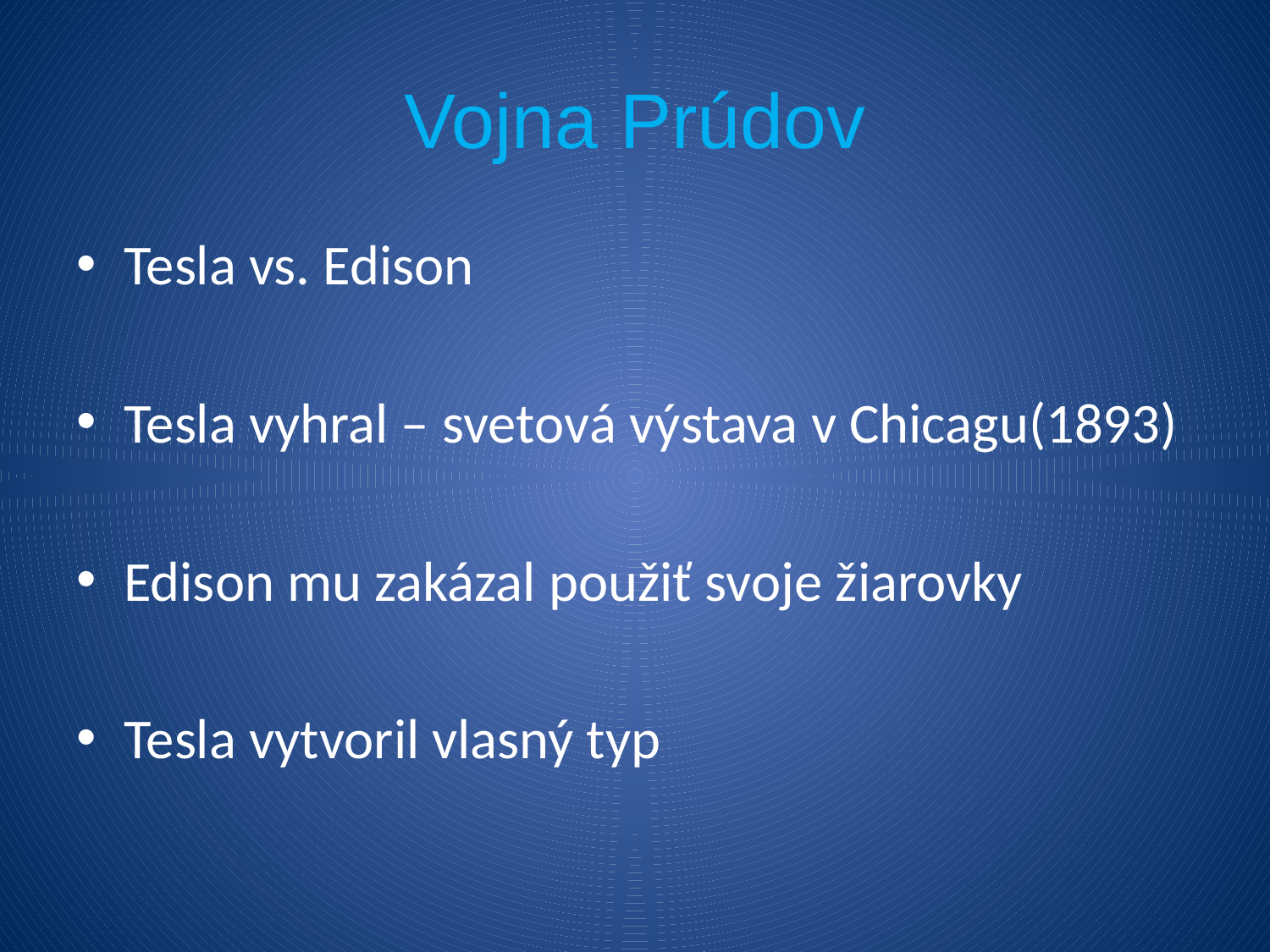

# Vojna Prúdov
Tesla vs. Edison

Tesla vyhral – svetová výstava v Chicagu(1893)

Edison mu zakázal použiť svoje žiarovky

Tesla vytvoril vlasný typ